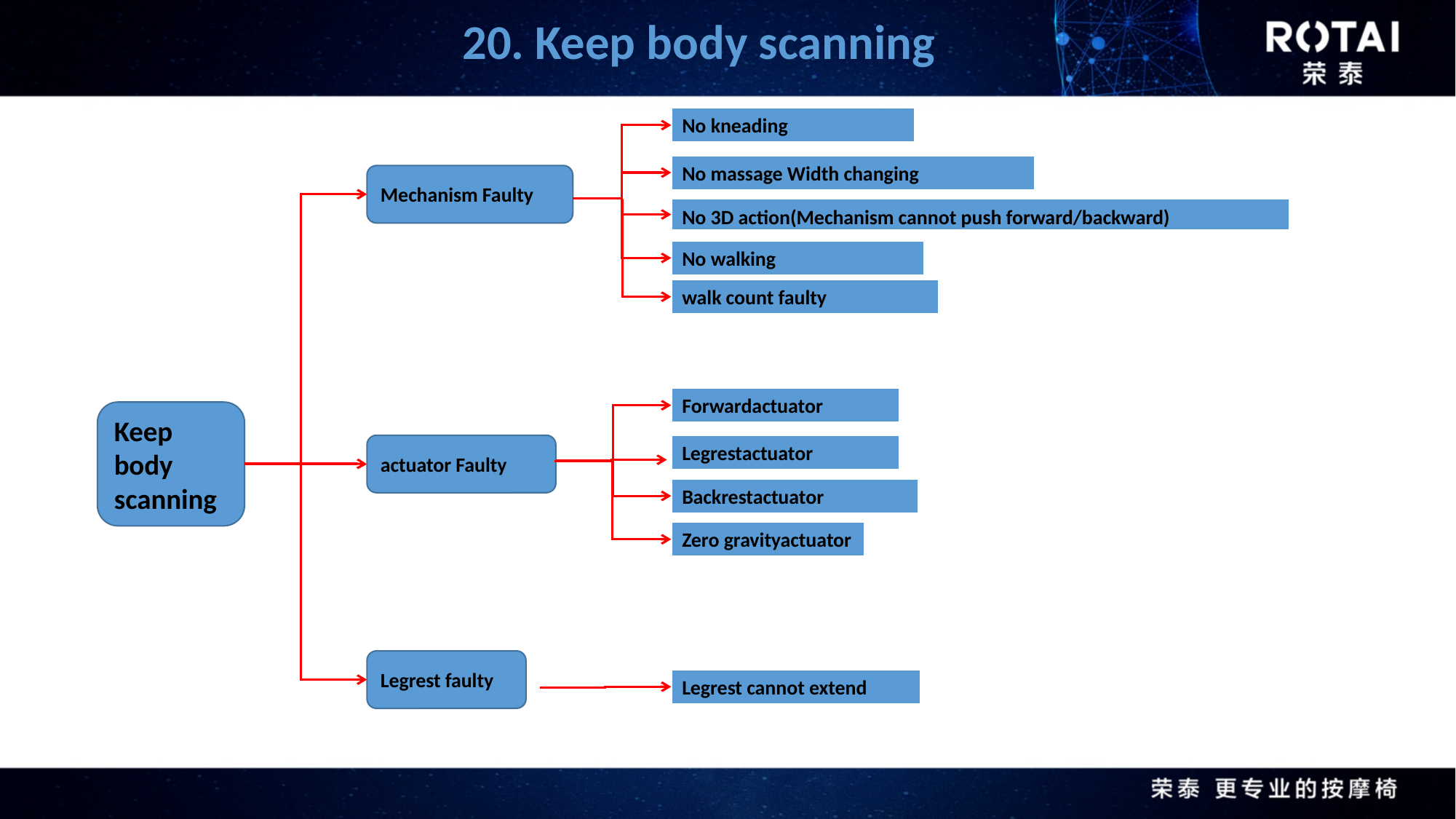

20. Keep body scanning
No kneading
No massage Width changing
Mechanism Faulty
No 3D action(Mechanism cannot push forward/backward)
No walking
walk count faulty
Forwardactuator
Keep body scanning
Legrestactuator
actuator Faulty
Backrestactuator
Zero gravityactuator
Legrest faulty
Legrest cannot extend